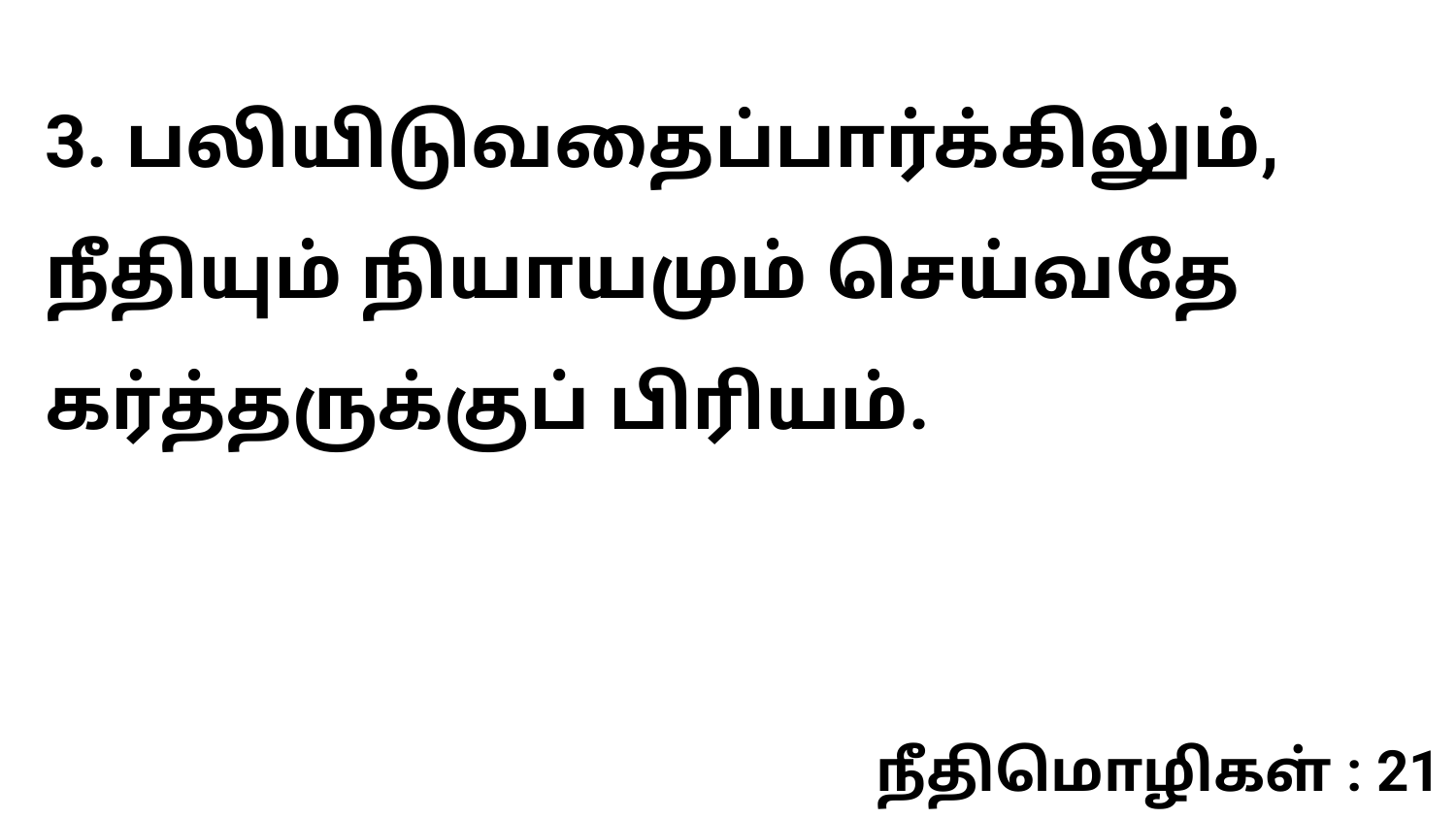

3. பலியிடுவதைப்பார்க்கிலும், நீதியும் நியாயமும் செய்வதே கர்த்தருக்குப் பிரியம்.
நீதிமொழிகள் : 21